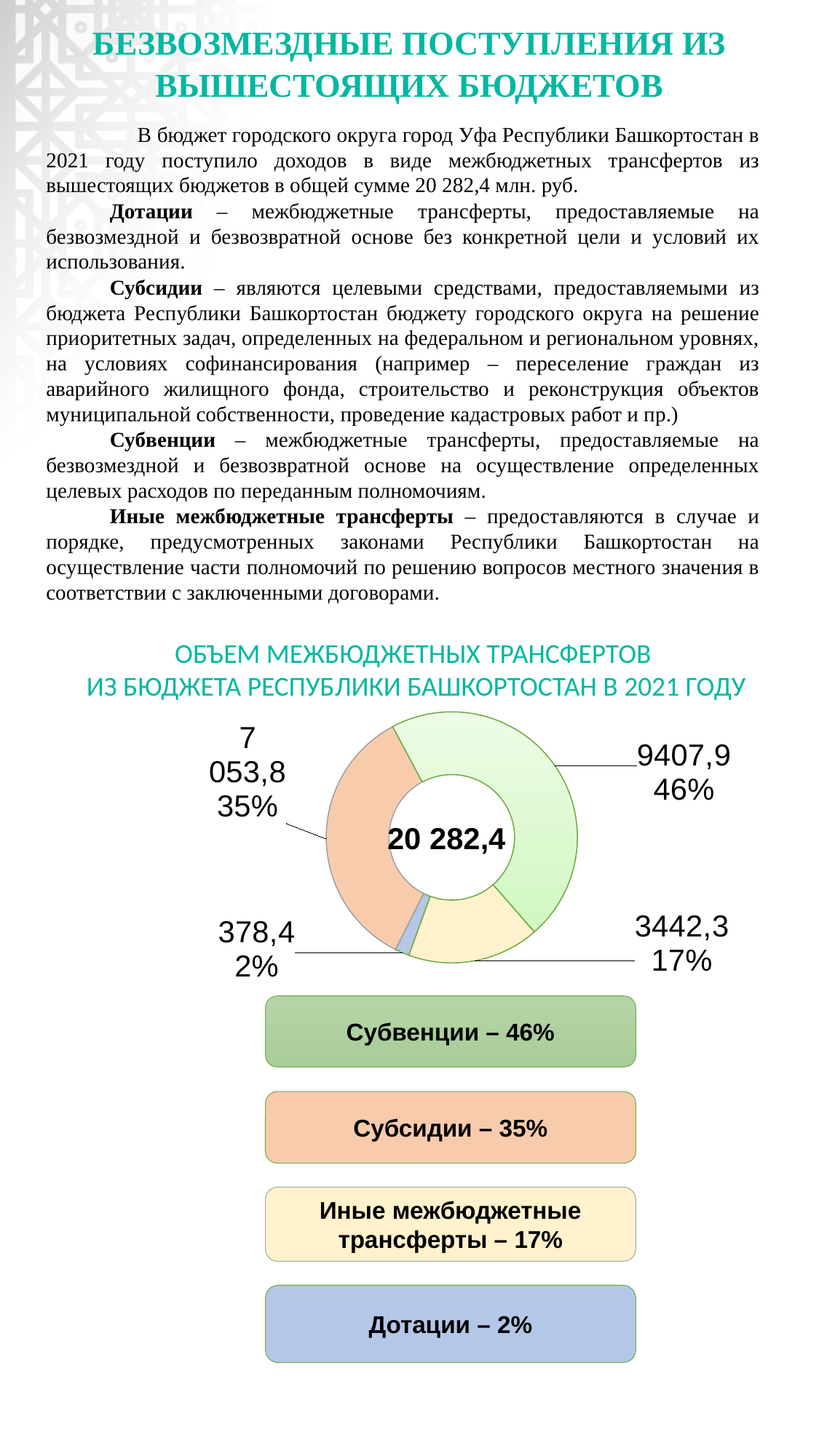

БЕЗВОЗМЕЗДНЫЕ ПОСТУПЛЕНИЯ ИЗ ВЫШЕСТОЯЩИХ БЮДЖЕТОВ
     В бюджет городского округа город Уфа Республики Башкортостан в 2021 году поступило доходов в виде межбюджетных трансфертов из вышестоящих бюджетов в общей сумме 20 282,4 млн. руб.
Дотации – межбюджетные трансферты, предоставляемые на безвозмездной и безвозвратной основе без конкретной цели и условий их использования.
Субсидии – являются целевыми средствами, предоставляемыми из бюджета Республики Башкортостан бюджету городского округа на решение приоритетных задач, определенных на федеральном и региональном уровнях, на условиях софинансирования (например – переселение граждан из аварийного жилищного фонда, строительство и реконструкция объектов муниципальной собственности, проведение кадастровых работ и пр.)
Субвенции – межбюджетные трансферты, предоставляемые на безвозмездной и безвозвратной основе на осуществление определенных целевых расходов по переданным полномочиям.
Иные межбюджетные трансферты – предоставляются в случае и порядке, предусмотренных законами Республики Башкортостан на осуществление части полномочий по решению вопросов местного значения в соответствии с заключенными договорами.
ОБЪЕМ МЕЖБЮДЖЕТНЫХ ТРАНСФЕРТОВ
ИЗ БЮДЖЕТА РЕСПУБЛИКИ БАШКОРТОСТАН В 2021 ГОДУ

### Chart

| Category |
|---|

### Chart

| Category | Продажи |
|---|---|
| Кв. 1 | 378.0 |
| Кв. 2 | 7054.0 |
20 282,4
Субвенции – 46%
Субсидии – 35%
Иные межбюджетные трансферты – 17%
Дотации – 2%